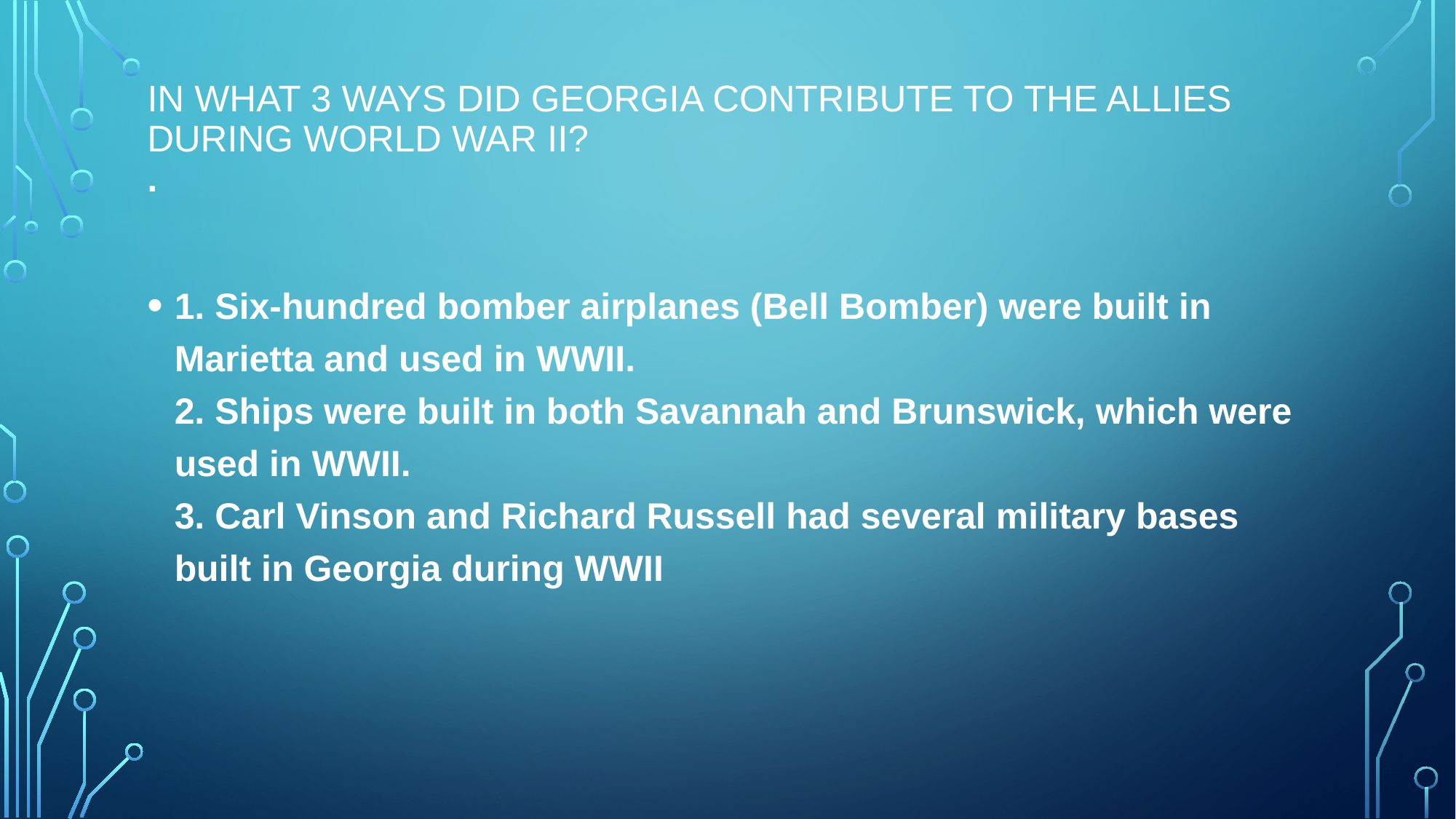

# In what 3 ways did Georgia contribute to the Allies during World War II? .
1. Six-hundred bomber airplanes (Bell Bomber) were built in Marietta and used in WWII.
2. Ships were built in both Savannah and Brunswick, which were used in WWII.
3. Carl Vinson and Richard Russell had several military bases built in Georgia during WWII